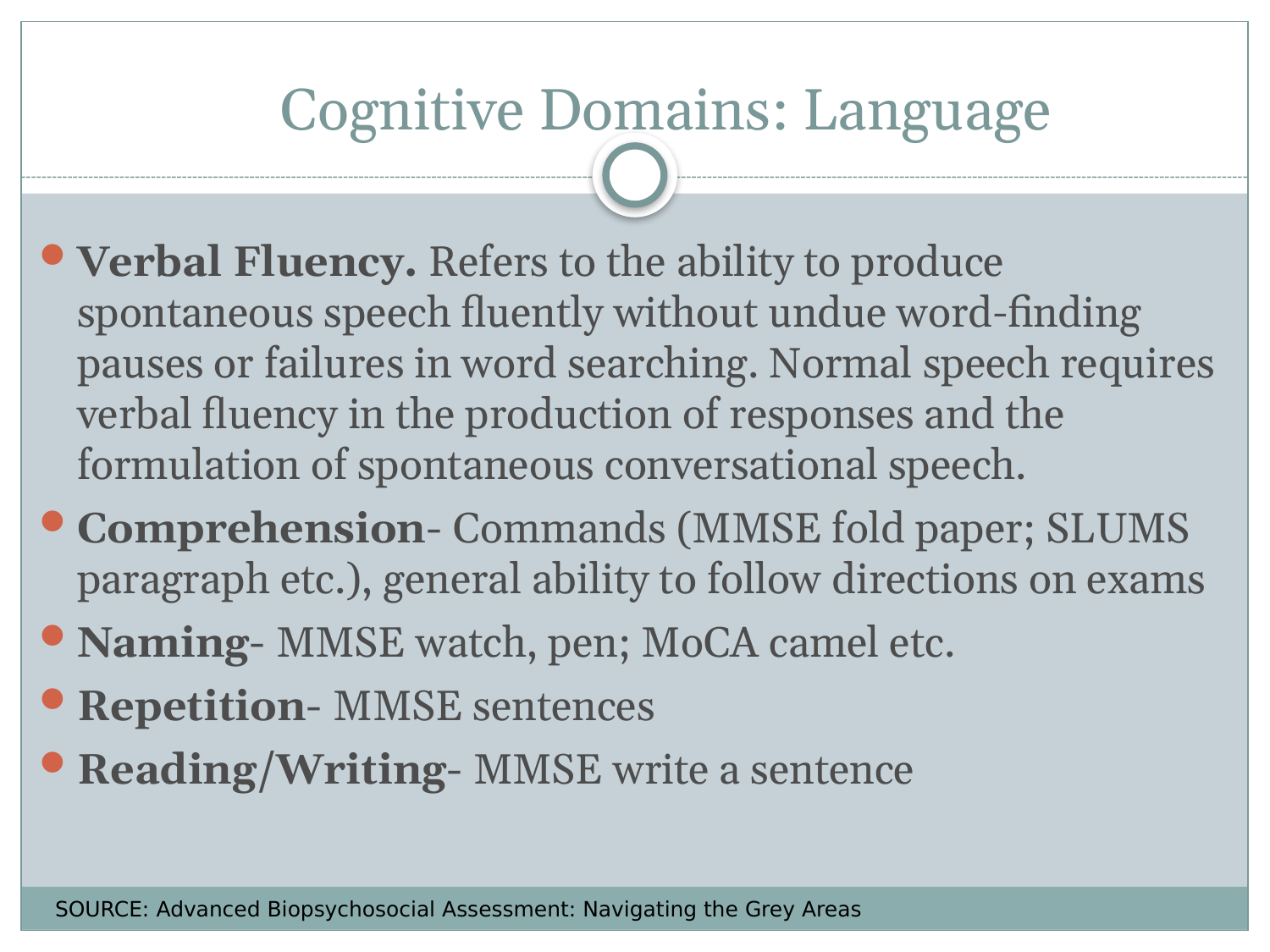

# Cognitive Domains: Language
Verbal Fluency. Refers to the ability to produce spontaneous speech fluently without undue word-finding pauses or failures in word searching. Normal speech requires verbal fluency in the production of responses and the formulation of spontaneous conversational speech.
Comprehension- Commands (MMSE fold paper; SLUMS paragraph etc.), general ability to follow directions on exams
Naming- MMSE watch, pen; MoCA camel etc.
Repetition- MMSE sentences
Reading/Writing- MMSE write a sentence
SOURCE: Advanced Biopsychosocial Assessment: Navigating the Grey Areas